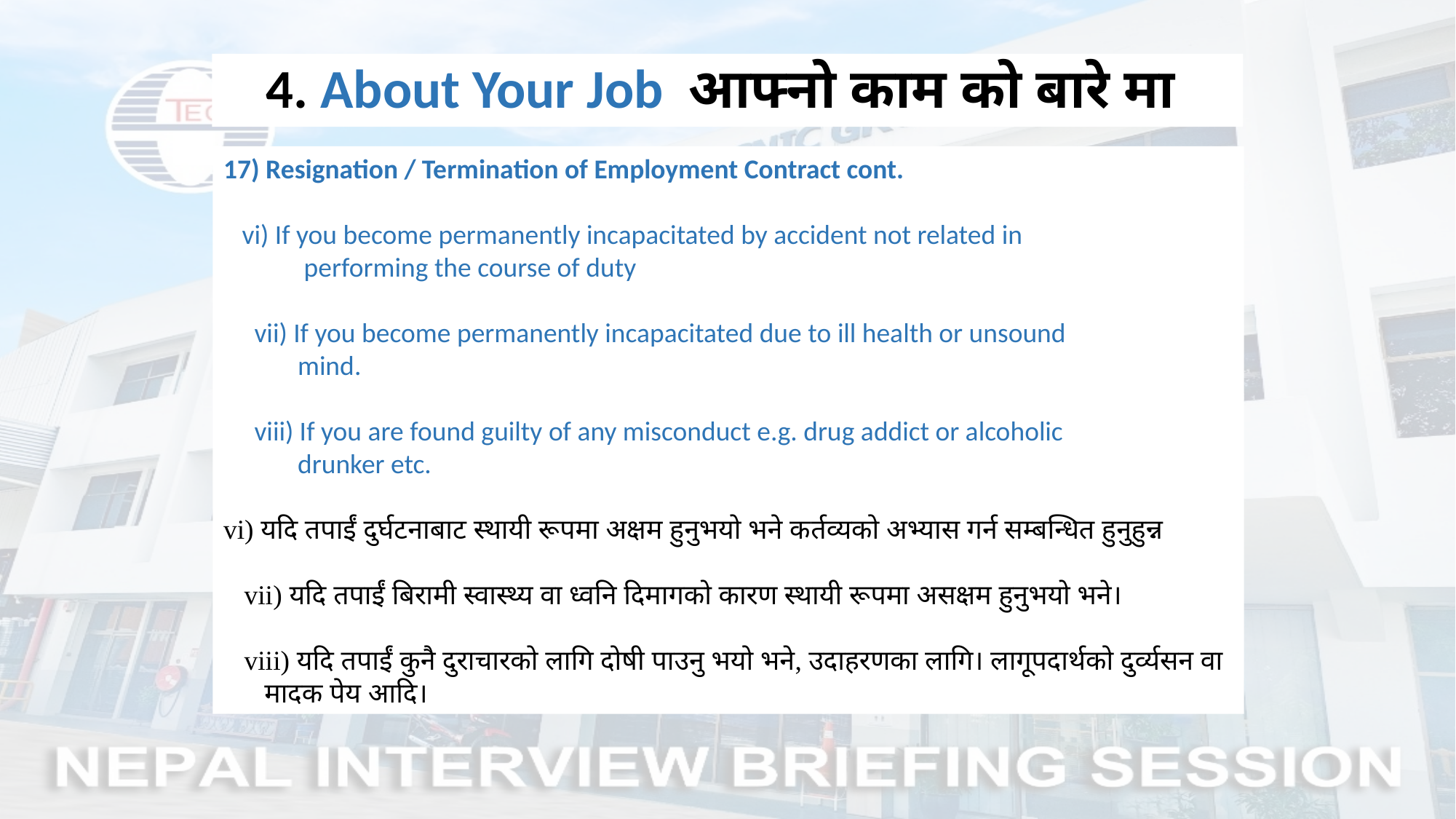

4. About Your Job  आफ्नो काम को बारे मा
17) Resignation / Termination of Employment Contract cont.

   vi) If you become permanently incapacitated by accident not related in
             performing the course of duty

     vii) If you become permanently incapacitated due to ill health or unsound
            mind.

     viii) If you are found guilty of any misconduct e.g. drug addict or alcoholic
            drunker etc.

vi) यदि तपाईं दुर्घटनाबाट स्थायी रूपमा अक्षम हुनुभयो भने कर्तव्यको अभ्यास गर्न सम्बन्धित हुनुहुन्न

   vii) यदि तपाईं बिरामी स्वास्थ्य वा ध्वनि दिमागको कारण स्थायी रूपमा असक्षम हुनुभयो भने।

   viii) यदि तपाईं कुनै दुराचारको लागि दोषी पाउनु भयो भने, उदाहरणका लागि। लागूपदार्थको दुर्व्यसन वा मादक पेय आदि।